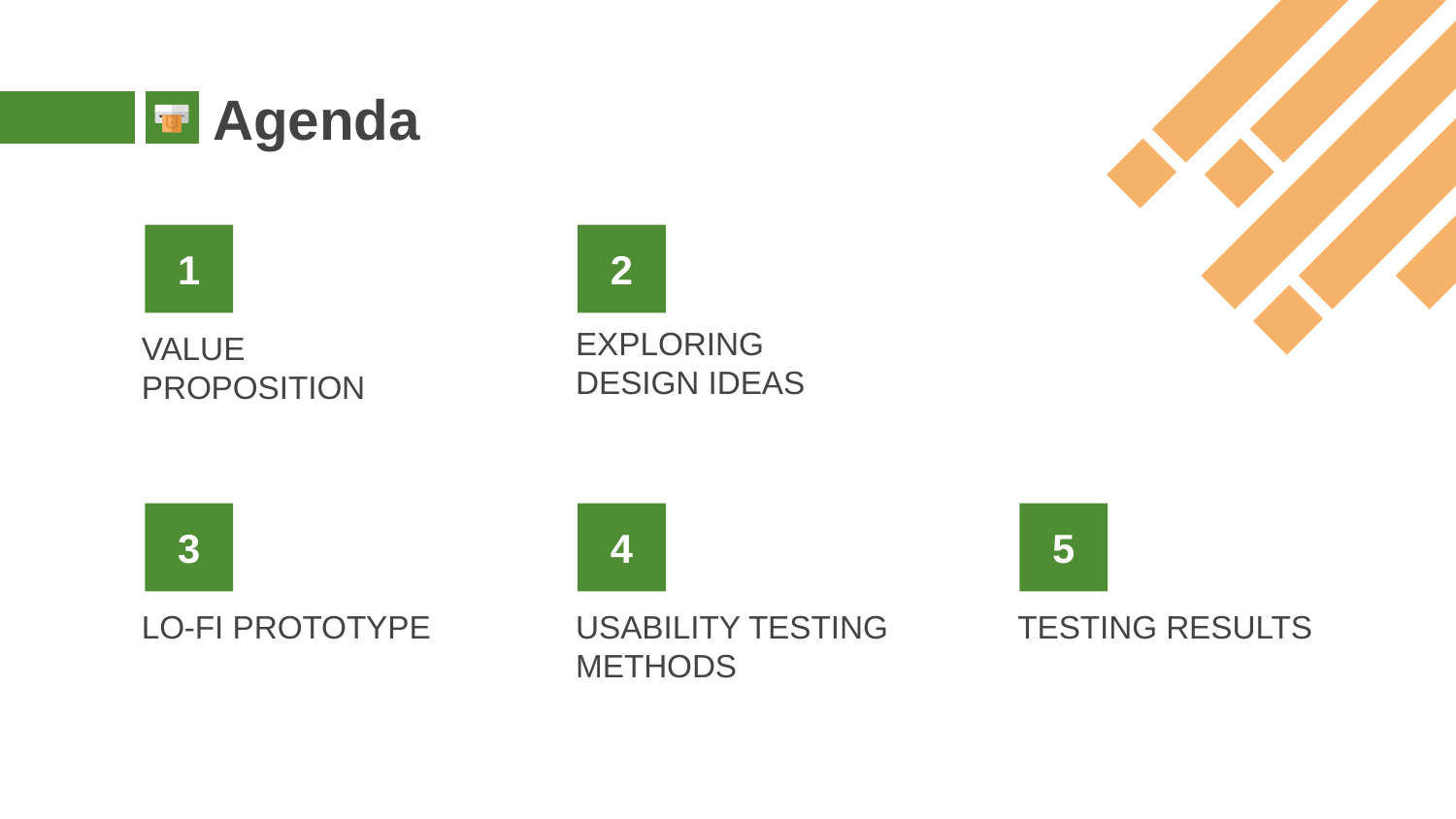

Agenda

1
2
VALUE PROPOSITION
EXPLORING DESIGN IDEAS

3
4
# 5
USABILITY TESTING METHODS
TESTING RESULTS
LO-FI PROTOTYPE